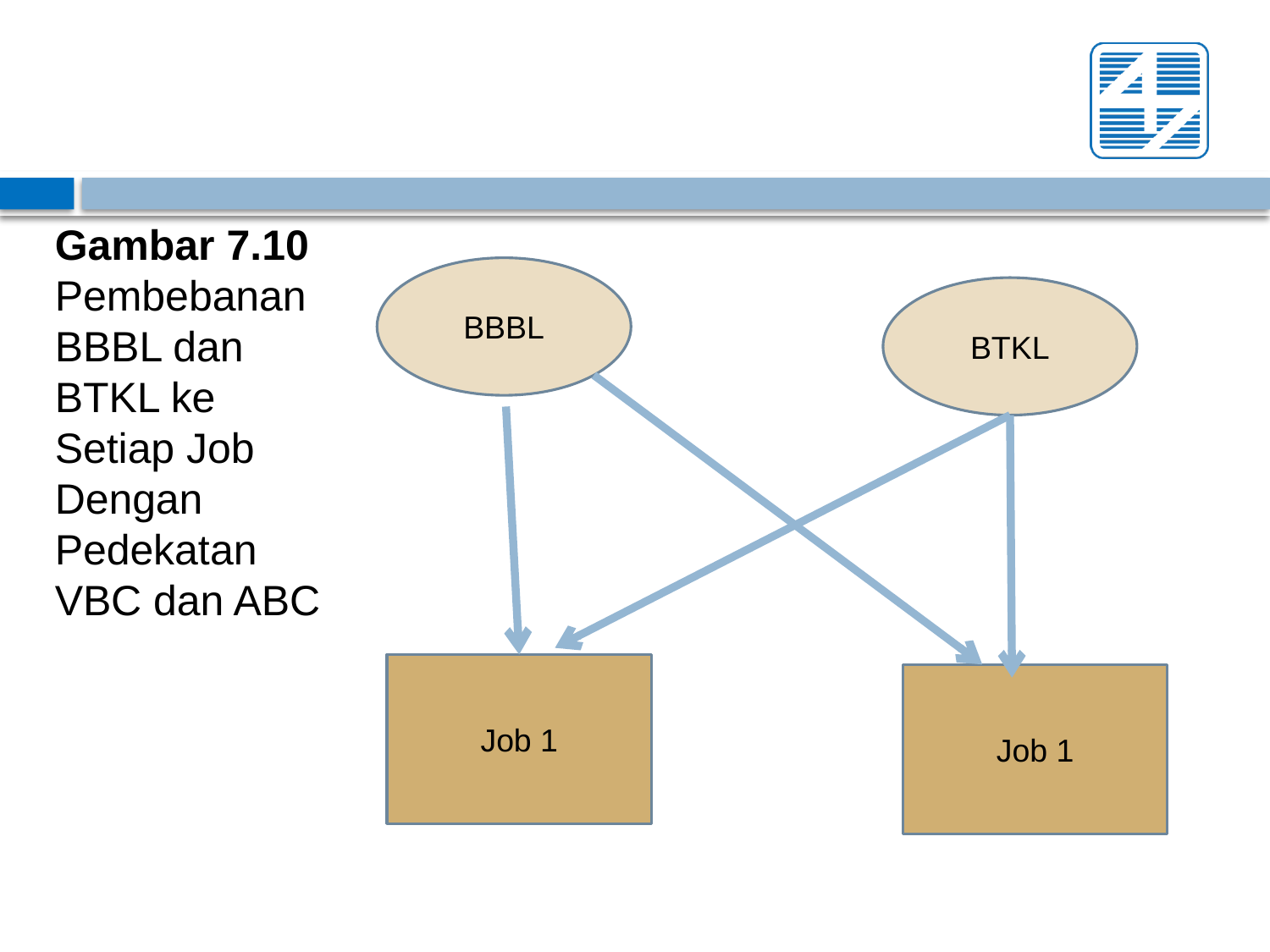

Gambar 7.10
Pembebanan BBBL dan BTKL ke Setiap Job Dengan Pedekatan VBC dan ABC
BBBL
BTKL
Job 1
Job 1